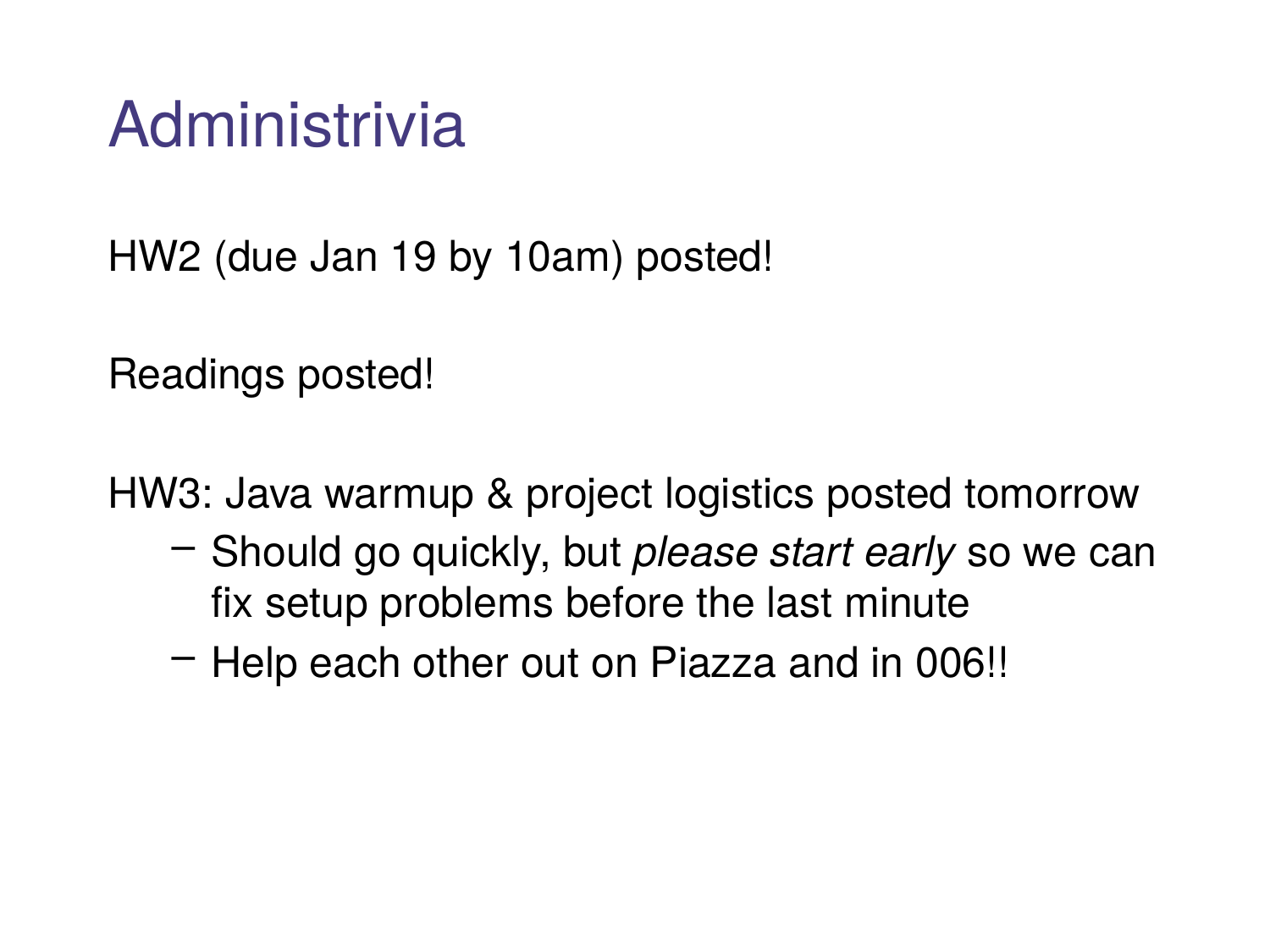

# Administrivia
HW2 (due Jan 19 by 10am) posted!

Readings posted!

HW3: Java warmup & project logistics posted tomorrow
Should go quickly, but please start early so we can fix setup problems before the last minute
Help each other out on Piazza and in 006!!